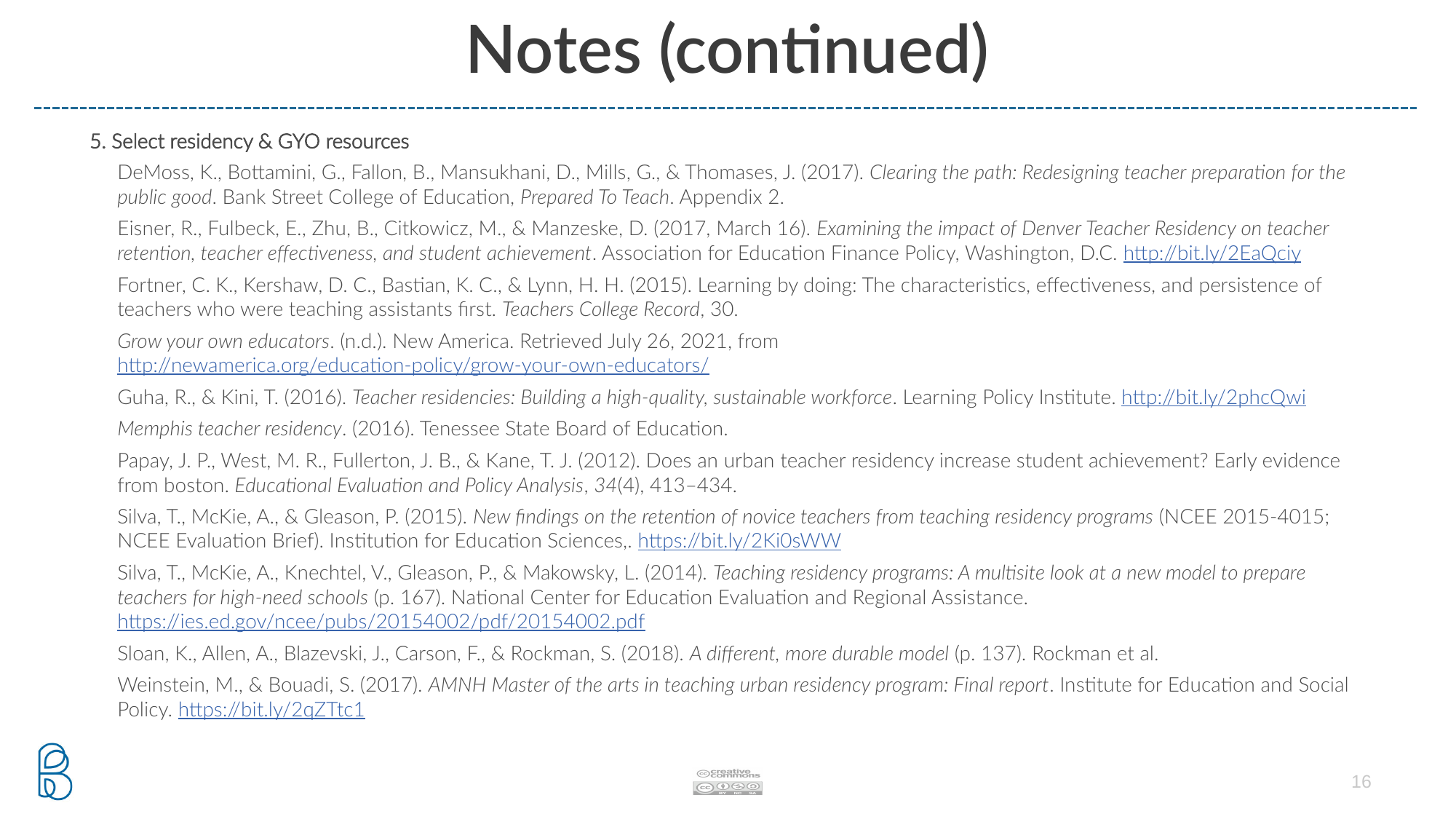

# Notes (continued)
5. Select residency & GYO resources
DeMoss, K., Bottamini, G., Fallon, B., Mansukhani, D., Mills, G., & Thomases, J. (2017). Clearing the path: Redesigning teacher preparation for the public good. Bank Street College of Education, Prepared To Teach. Appendix 2.
Eisner, R., Fulbeck, E., Zhu, B., Citkowicz, M., & Manzeske, D. (2017, March 16). Examining the impact of Denver Teacher Residency on teacher retention, teacher effectiveness, and student achievement. Association for Education Finance Policy, Washington, D.C. http://bit.ly/2EaQciy
Fortner, C. K., Kershaw, D. C., Bastian, K. C., & Lynn, H. H. (2015). Learning by doing: The characteristics, effectiveness, and persistence of teachers who were teaching assistants first. Teachers College Record, 30.
Grow your own educators. (n.d.). New America. Retrieved July 26, 2021, from http://newamerica.org/education-policy/grow-your-own-educators/
Guha, R., & Kini, T. (2016). Teacher residencies: Building a high-quality, sustainable workforce. Learning Policy Institute. http://bit.ly/2phcQwi
Memphis teacher residency. (2016). Tenessee State Board of Education.
Papay, J. P., West, M. R., Fullerton, J. B., & Kane, T. J. (2012). Does an urban teacher residency increase student achievement? Early evidence from boston. Educational Evaluation and Policy Analysis, 34(4), 413–434.
Silva, T., McKie, A., & Gleason, P. (2015). New findings on the retention of novice teachers from teaching residency programs (NCEE 2015-4015; NCEE Evaluation Brief). Institution for Education Sciences,. https://bit.ly/2Ki0sWW
Silva, T., McKie, A., Knechtel, V., Gleason, P., & Makowsky, L. (2014). Teaching residency programs: A multisite look at a new model to prepare teachers for high-need schools (p. 167). National Center for Education Evaluation and Regional Assistance. https://ies.ed.gov/ncee/pubs/20154002/pdf/20154002.pdf
Sloan, K., Allen, A., Blazevski, J., Carson, F., & Rockman, S. (2018). A different, more durable model (p. 137). Rockman et al.
Weinstein, M., & Bouadi, S. (2017). AMNH Master of the arts in teaching urban residency program: Final report. Institute for Education and Social Policy. https://bit.ly/2qZTtc1

16